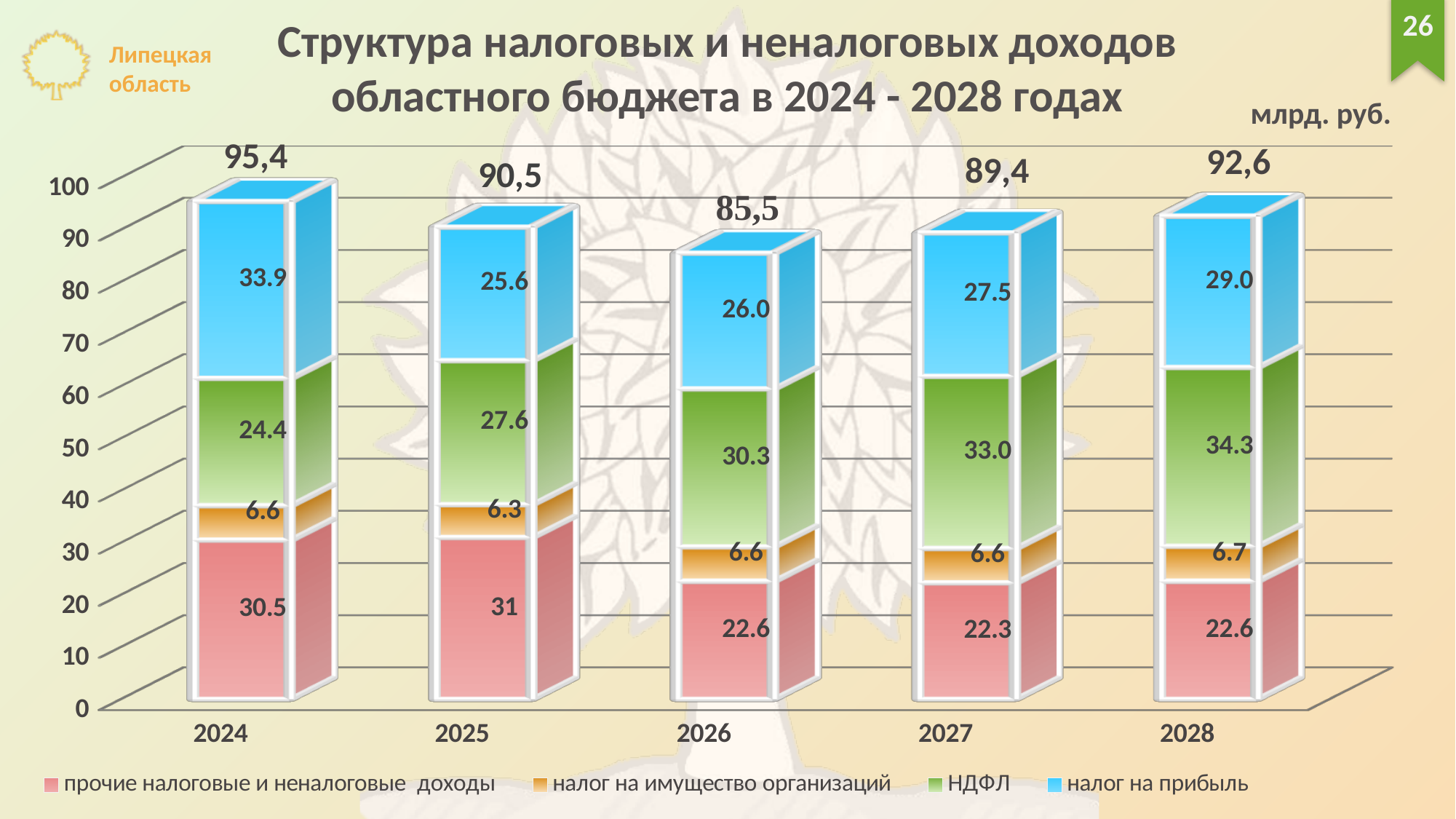

26
Структура налоговых и неналоговых доходов
областного бюджета в 2024 - 2028 годах
млрд. руб.

[unsupported chart]